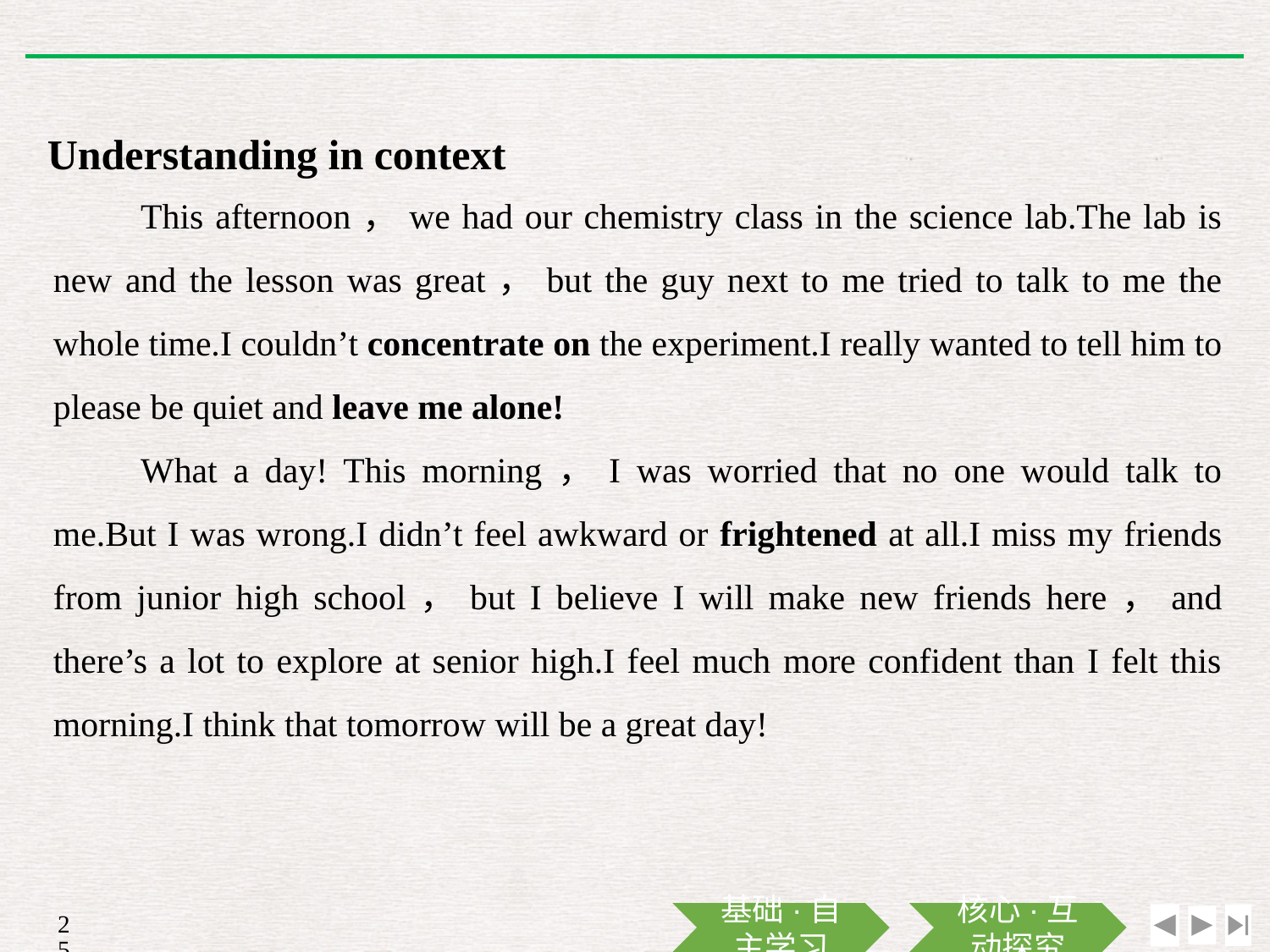

Understanding in context
This afternoon，we had our chemistry class in the science lab.The lab is new and the lesson was great，but the guy next to me tried to talk to me the whole time.I couldn’t concentrate on the experiment.I really wanted to tell him to please be quiet and leave me alone!
What a day! This morning，I was worried that no one would talk to me.But I was wrong.I didn’t feel awkward or frightened at all.I miss my friends from junior high school，but I believe I will make new friends here，and there’s a lot to explore at senior high.I feel much more confident than I felt this morning.I think that tomorrow will be a great day!